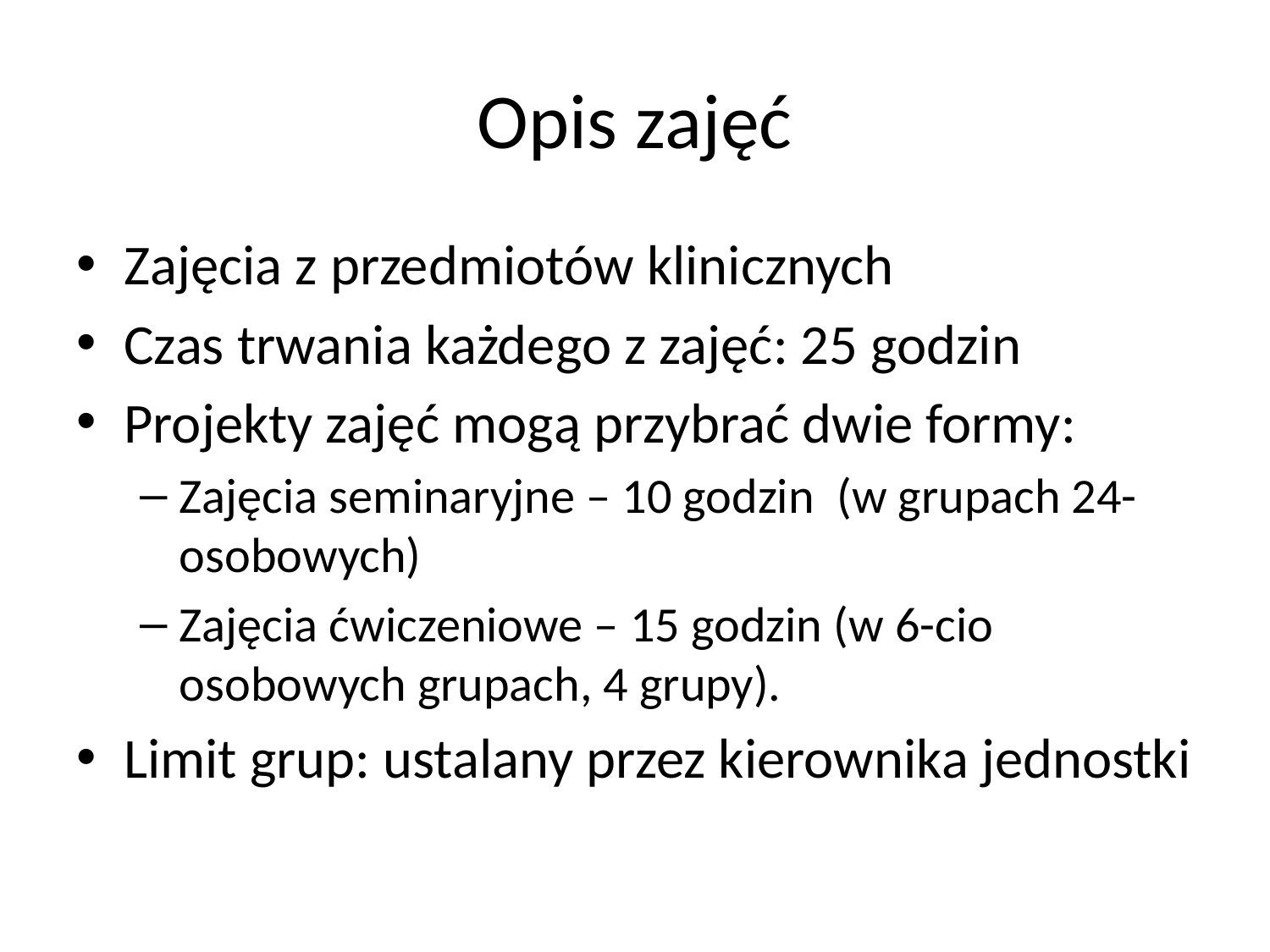

# Opis zajęć
Zajęcia z przedmiotów klinicznych
Czas trwania każdego z zajęć: 25 godzin
Projekty zajęć mogą przybrać dwie formy:
Zajęcia seminaryjne – 10 godzin  (w grupach 24- osobowych)
Zajęcia ćwiczeniowe – 15 godzin (w 6-cio osobowych grupach, 4 grupy).
Limit grup: ustalany przez kierownika jednostki